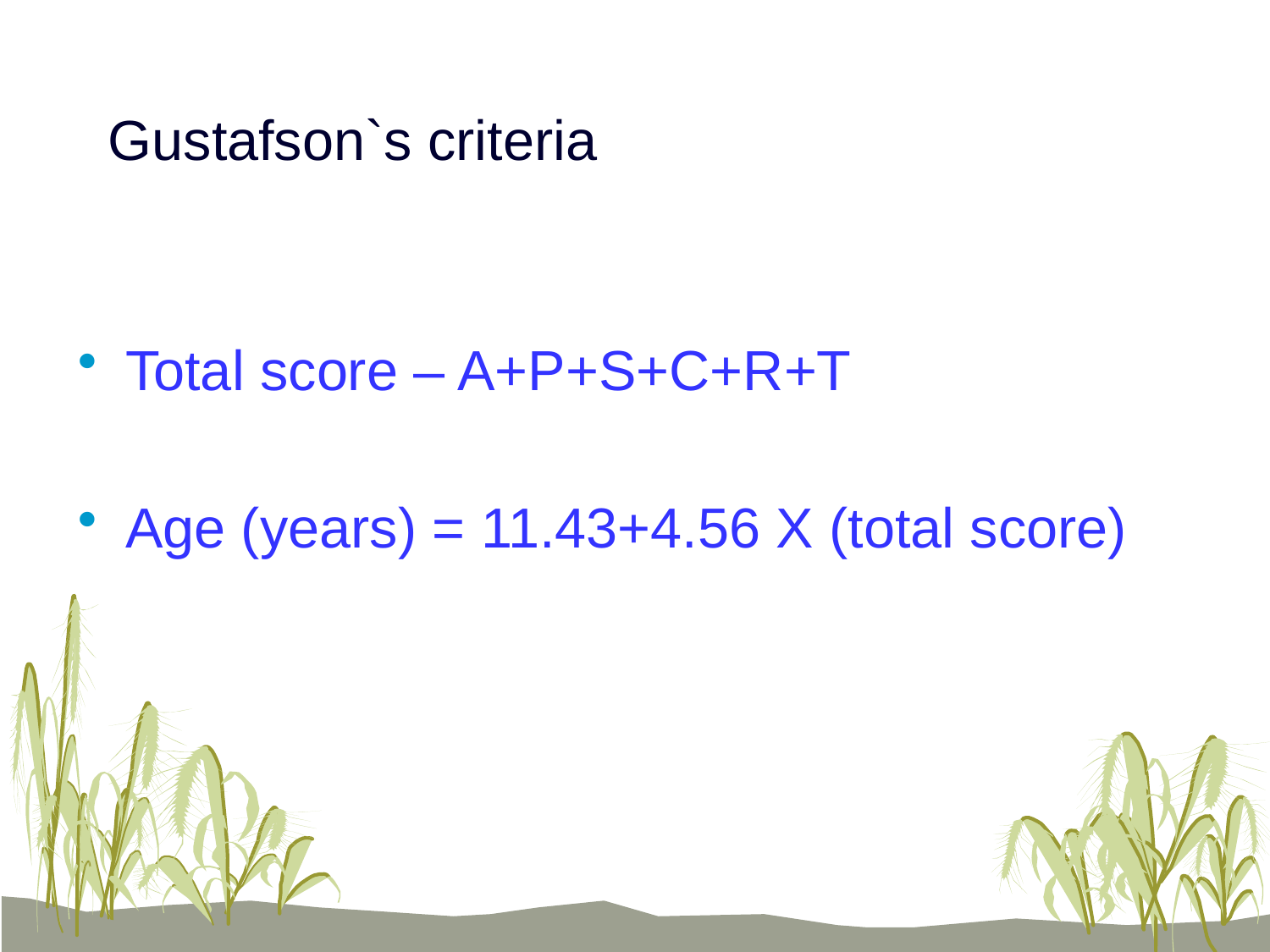

# Gustafson`s criteria

Total score – A+P+S+C+R+T

Age (years) = 11.43+4.56 X (total score)